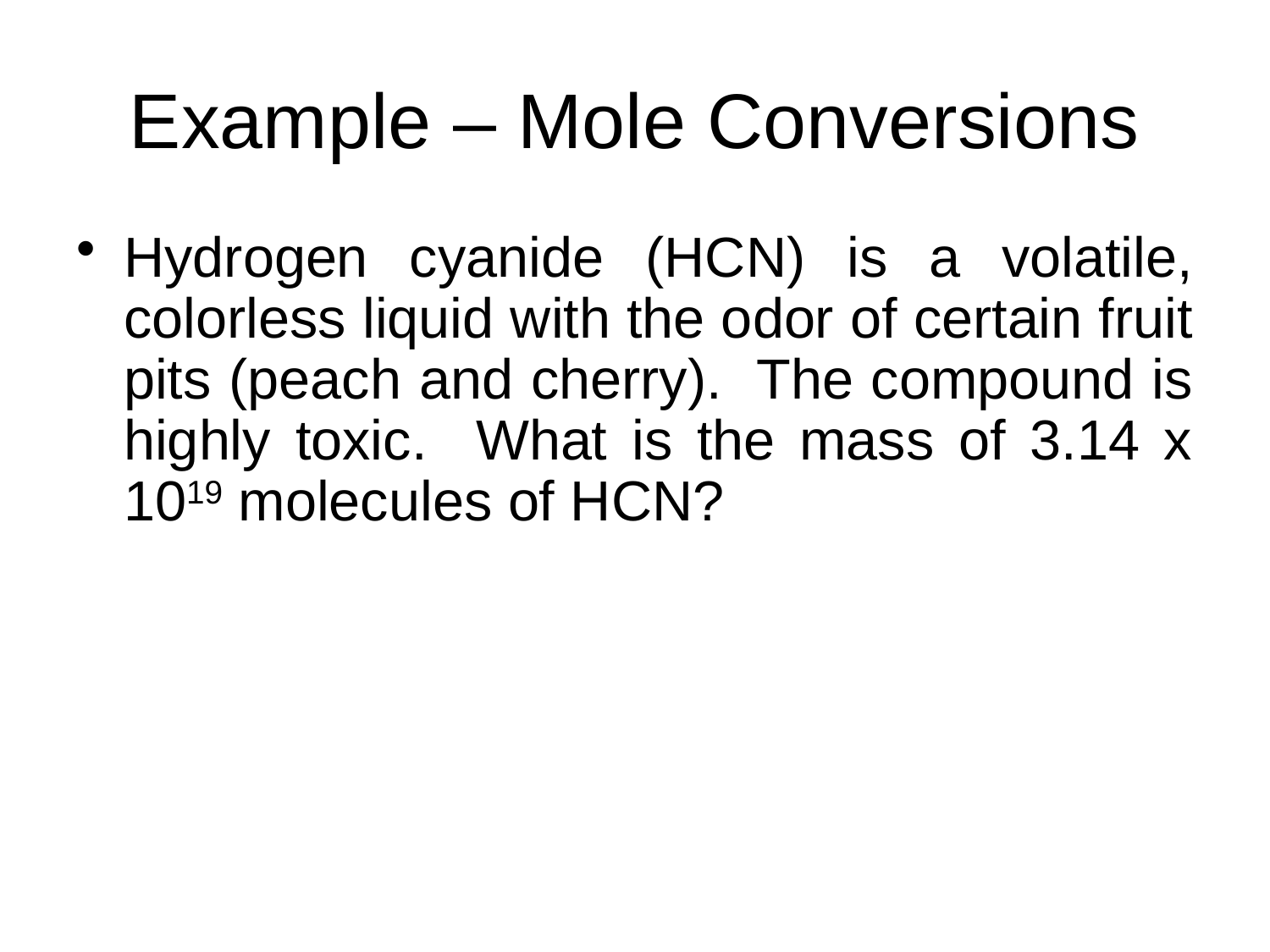

# Example – Mole Conversions
Hydrogen cyanide (HCN) is a volatile, colorless liquid with the odor of certain fruit pits (peach and cherry).  The compound is highly toxic.  What is the mass of 3.14 x 1019 molecules of HCN?